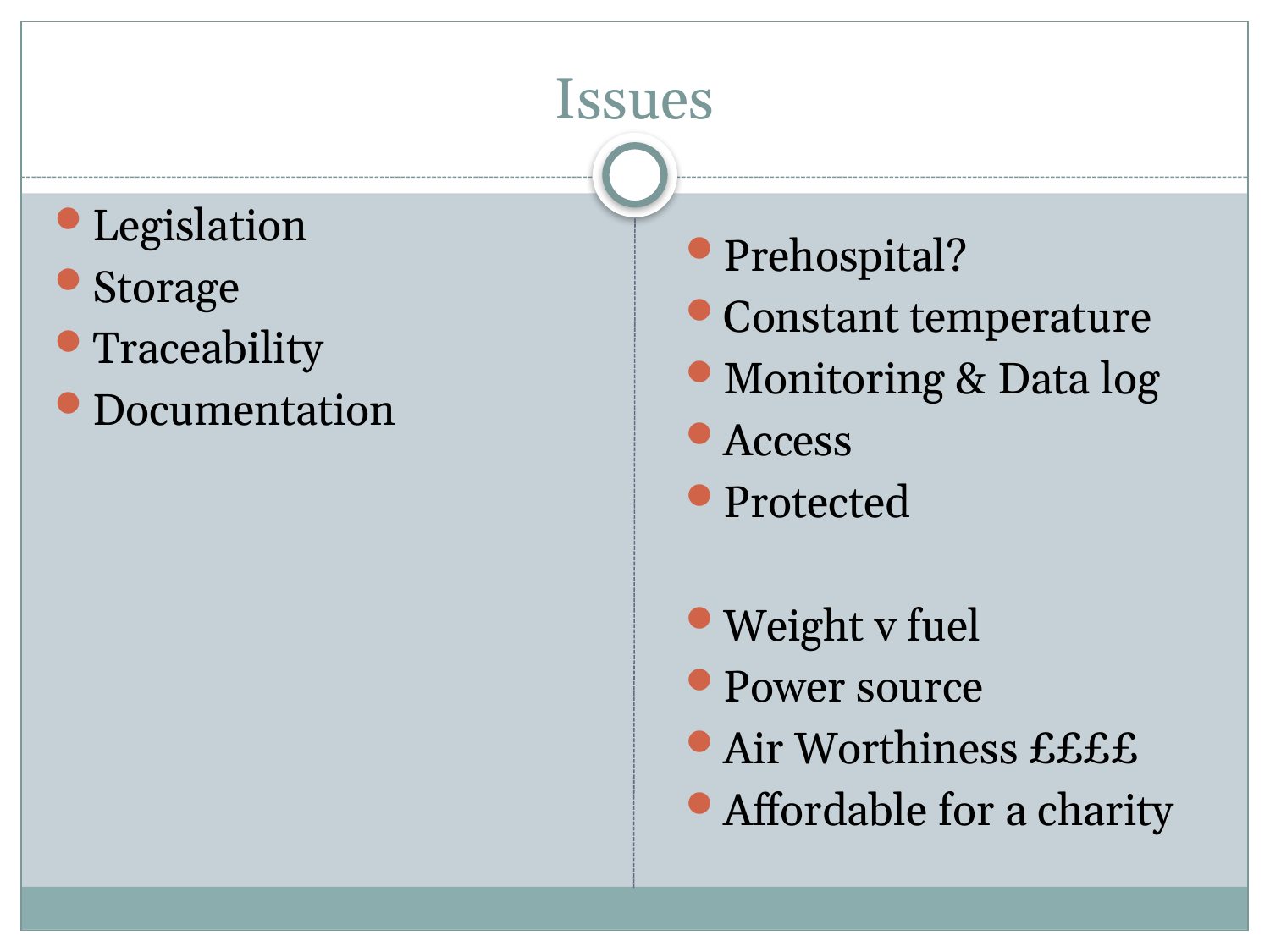

# Issues
Legislation
Storage
Traceability
Documentation
Prehospital?
Constant temperature
Monitoring & Data log
Access
Protected

Weight v fuel
Power source
Air Worthiness ££££
Affordable for a charity